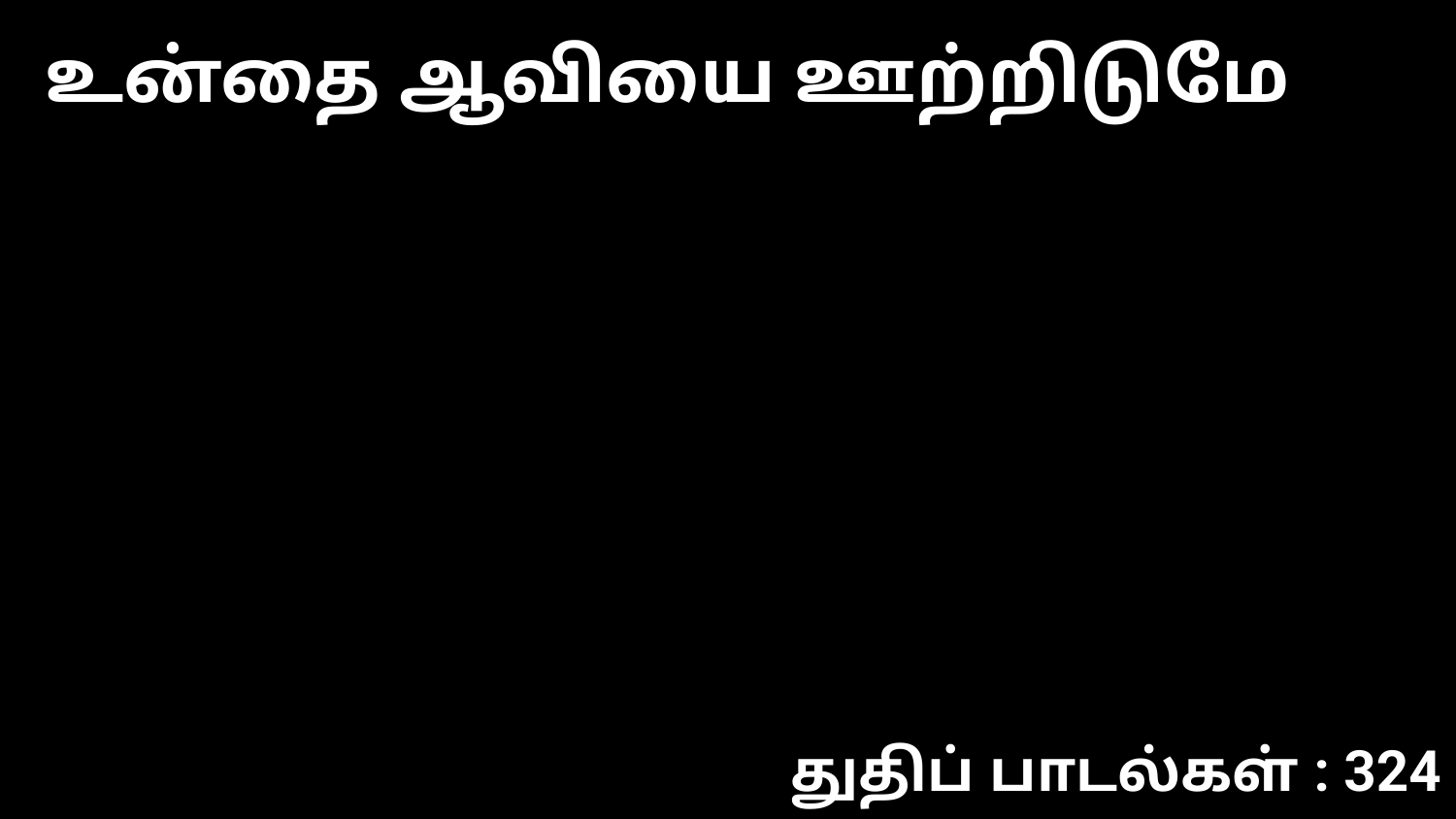

உன்தை ஆவியை ஊற்றிடுமே
துதிப் பாடல்கள் : 324